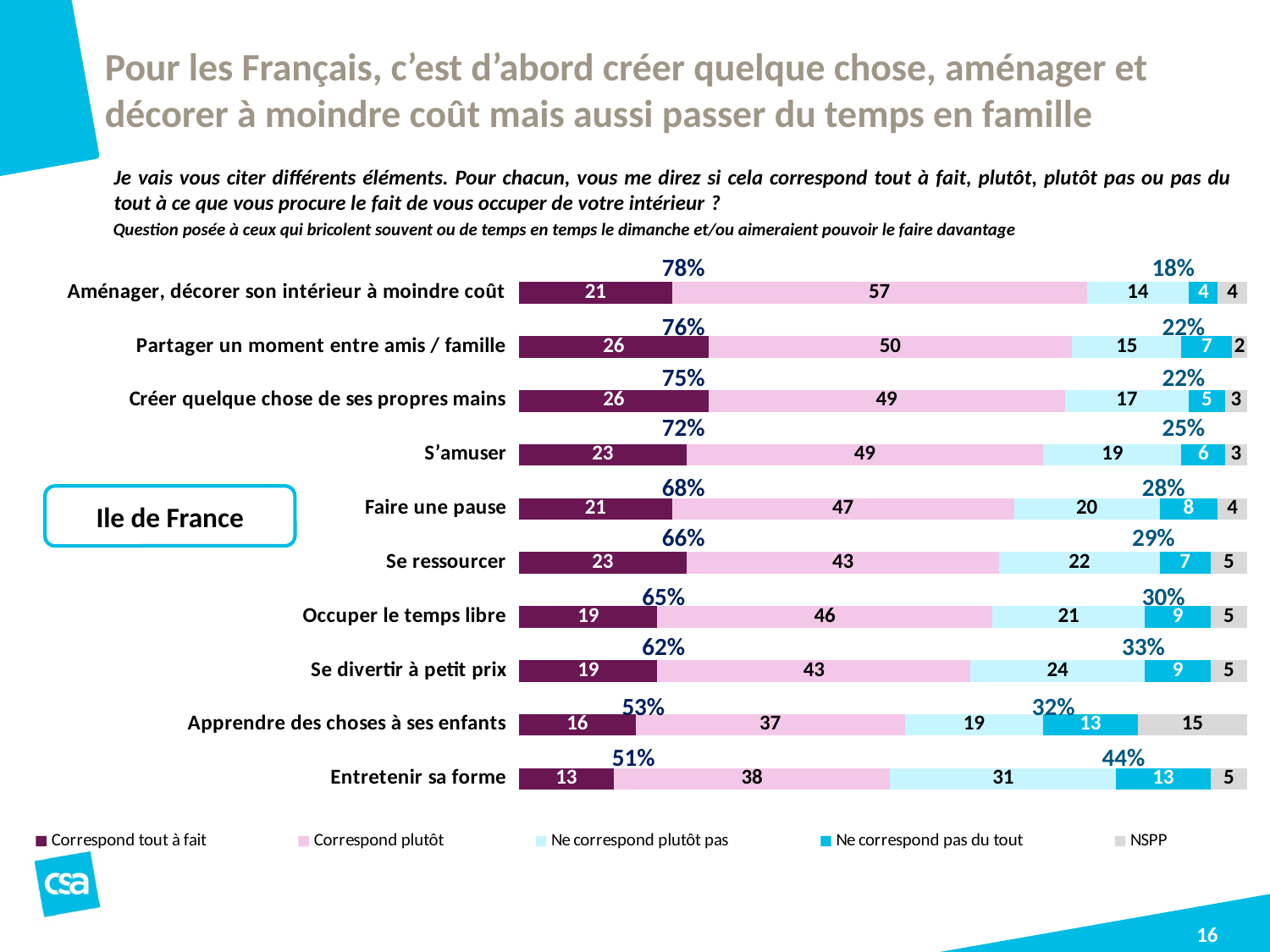

# Pour les Français, c’est d’abord créer quelque chose, aménager et décorer à moindre coût mais aussi passer du temps en famille
Je vais vous citer différents éléments. Pour chacun, vous me direz si cela correspond tout à fait, plutôt, plutôt pas ou pas du tout à ce que vous procure le fait de vous occuper de votre intérieur ?
Question posée à ceux qui bricolent souvent ou de temps en temps le dimanche et/ou aimeraient pouvoir le faire davantage

### Chart

| Category | Correspond tout à fait | Correspond plutôt | Ne correspond plutôt pas | Ne correspond pas du tout | NSPP |
|---|---|---|---|---|---|
| Aménager, décorer son intérieur à moindre coût | 21.0 | 57.0 | 14.0 | 4.0 | 4.0 |
| Partager un moment entre amis / famille | 26.0 | 50.0 | 15.0 | 7.0 | 2.0 |
| Créer quelque chose de ses propres mains | 26.0 | 49.0 | 17.0 | 5.0 | 3.0 |
| S’amuser | 23.0 | 49.0 | 19.0 | 6.0 | 3.0 |
| Faire une pause | 21.0 | 47.0 | 20.0 | 8.0 | 4.0 |
| Se ressourcer | 23.0 | 43.0 | 22.0 | 7.0 | 5.0 |
| Occuper le temps libre | 19.0 | 46.0 | 21.0 | 9.0 | 5.0 |
| Se divertir à petit prix | 19.0 | 43.0 | 24.0 | 9.0 | 5.0 |
| Apprendre des choses à ses enfants | 16.0 | 37.0 | 19.0 | 13.0 | 15.0 |
| Entretenir sa forme | 13.0 | 38.0 | 31.0 | 13.0 | 5.0 |
78%
18%
76%
22%
75%
22%
72%
25%
68%
28%
Ile de France
66%
29%
65%
30%
62%
33%
53%
32%
51%
44%
16